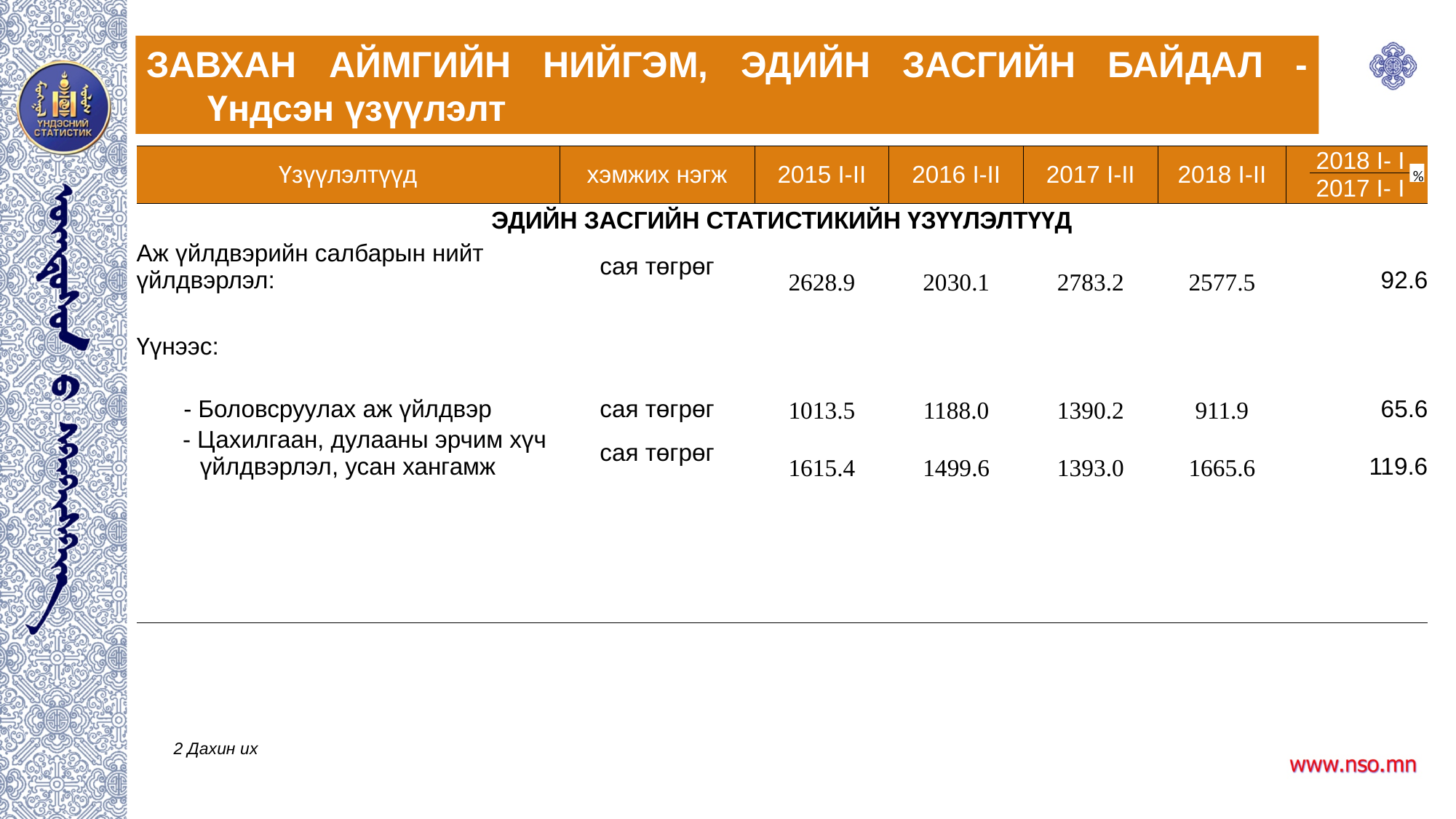

ЗАВХАН АЙМГИЙН НИЙГЭМ, ЭДИЙН ЗАСГИЙН БАЙДАЛ - Үндсэн үзүүлэлт
| Үзүүлэлтүүд | хэмжих нэгж | 2015 I-II | 2016 I-II | 2017 I-II | 2018 I-II | 2018 I- I 2017 I- I |
| --- | --- | --- | --- | --- | --- | --- |
| ЭДИЙН ЗАСГИЙН СТАТИСТИКИЙН ҮЗҮҮЛЭЛТҮҮД |  |  |  |  |  |  |
| Аж үйлдвэрийн салбарын нийт үйлдвэрлэл: | сая төгрөг | 2628.9 | 2030.1 | 2783.2 | 2577.5 | 92.6 |
|  |  |  |  |  |  |  |
| Үүнээс: |  |  |  |  |  |  |
| - Боловсруулах аж үйлдвэр | сая төгрөг | 1013.5 | 1188.0 | 1390.2 | 911.9 | 65.6 |
| - Цахилгаан, дулааны эрчим хүч үйлдвэрлэл, усан хангамж | сая төгрөг | 1615.4 | 1499.6 | 1393.0 | 1665.6 | 119.6 |
|  |  |  |  |  |  |  |
|  |  |  |  |  |  |  |
|  |  |  |  |  |  |  |
|  |  |  |  |  |  |  |
%
|  |
| --- |
| 2 Дахин их |